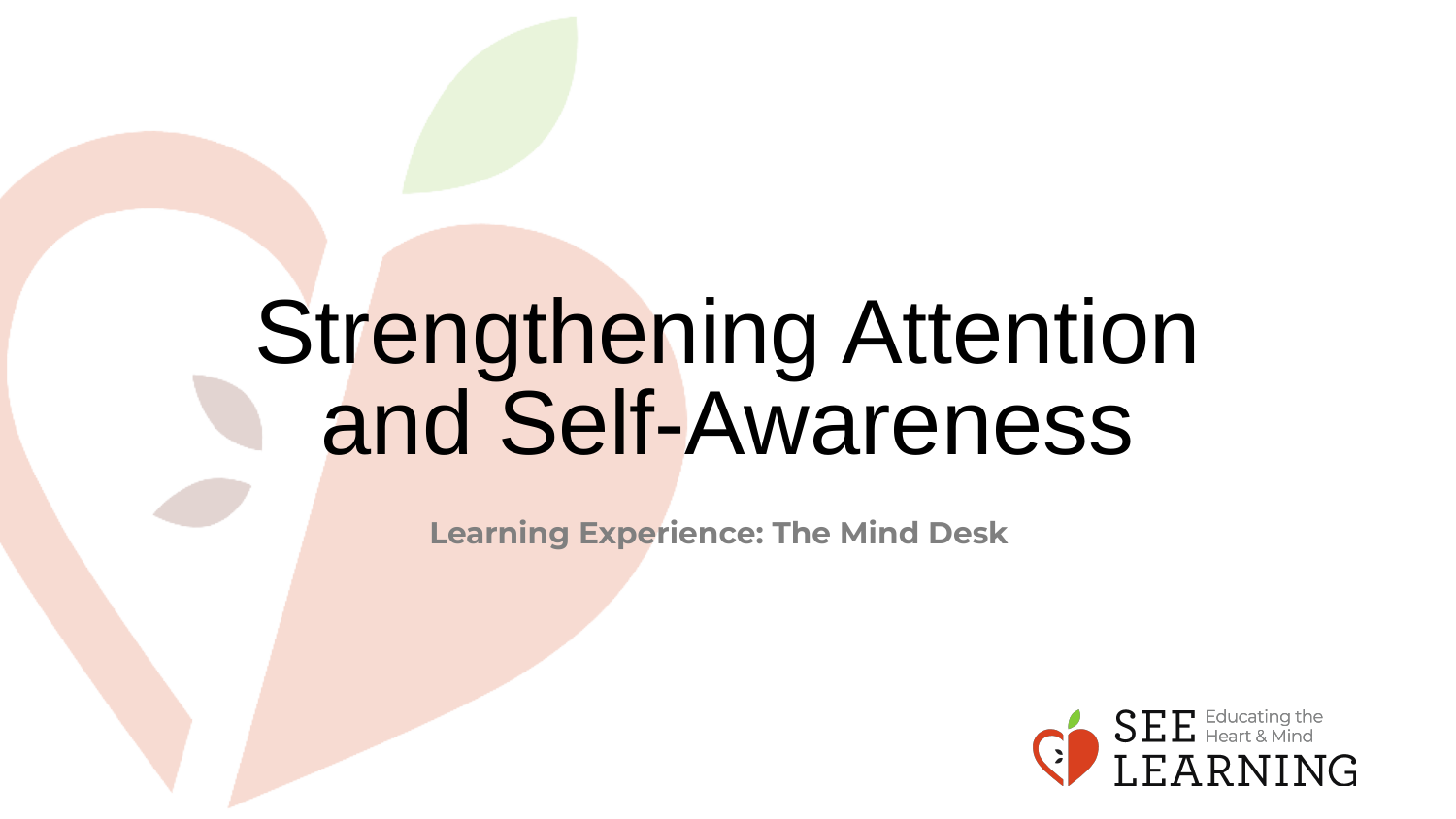

# Strengthening Attention and Self-Awareness

Learning Experience: The Mind Desk